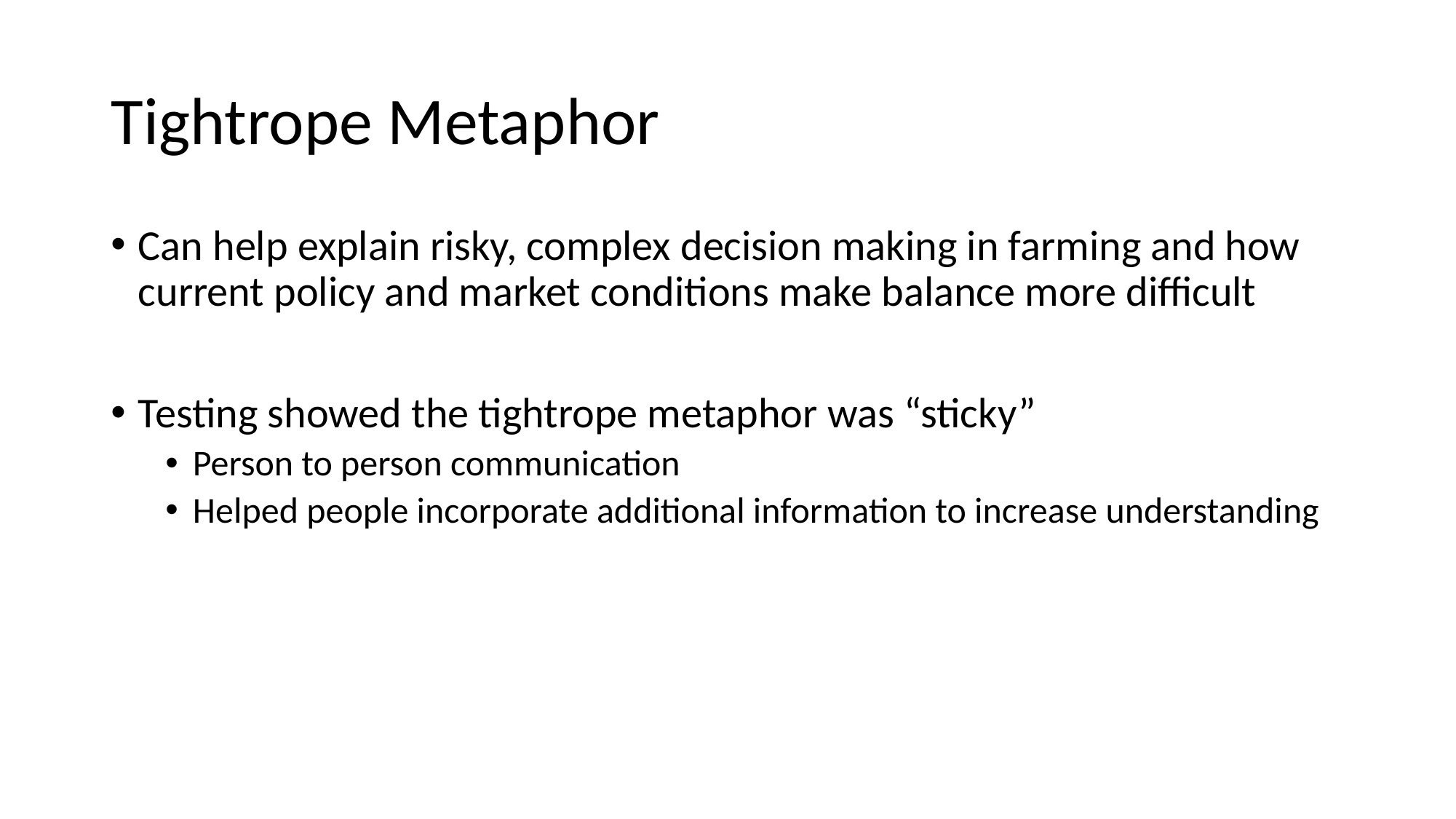

# Tightrope Metaphor
Can help explain risky, complex decision making in farming and how current policy and market conditions make balance more difficult

Testing showed the tightrope metaphor was “sticky”
Person to person communication
Helped people incorporate additional information to increase understanding